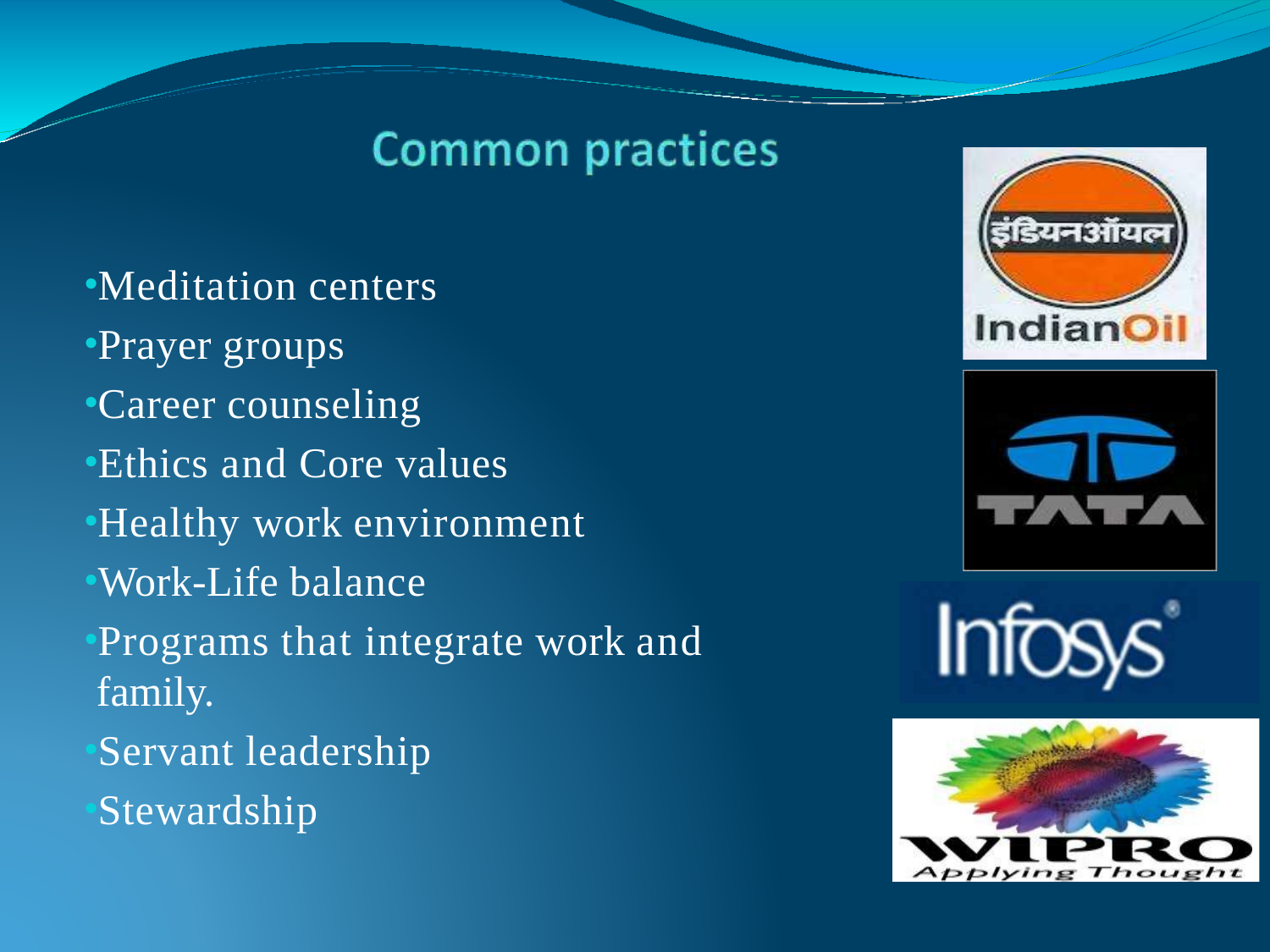

Meditation centers
Prayer groups
Career counseling
Ethics and Core values
Healthy work environment
Work-Life balance
Programs that integrate work and family.
Servant leadership
Stewardship